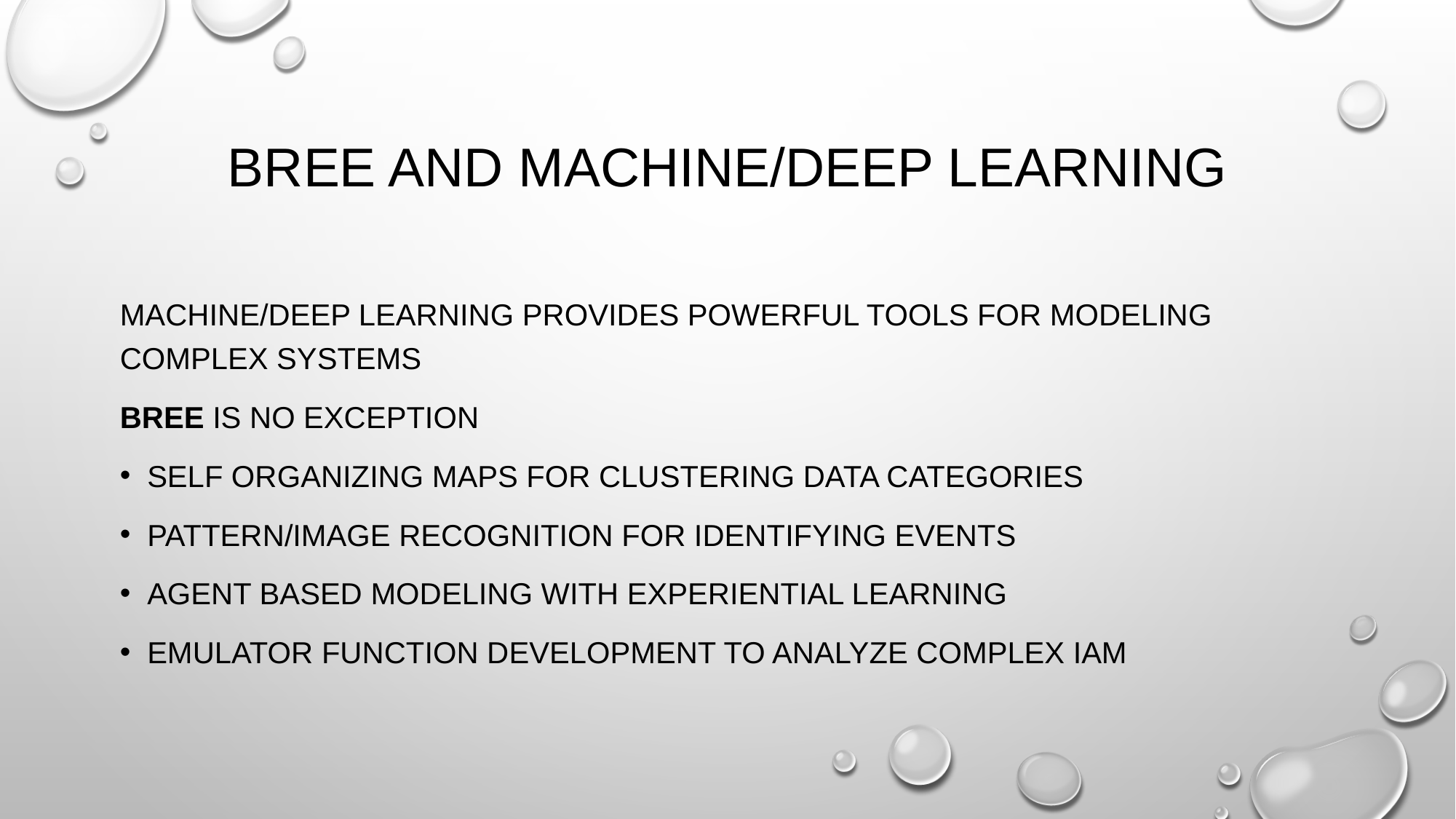

# Bree and Machine/DEEP Learning
Machine/deep learning provides powerful tools for modeling complex systems
Bree is no exception
Self organizing maps for clustering data categories
Pattern/image recognition for identifying events
Agent based modeling with experiential learning
Emulator function development to analyze complex iam